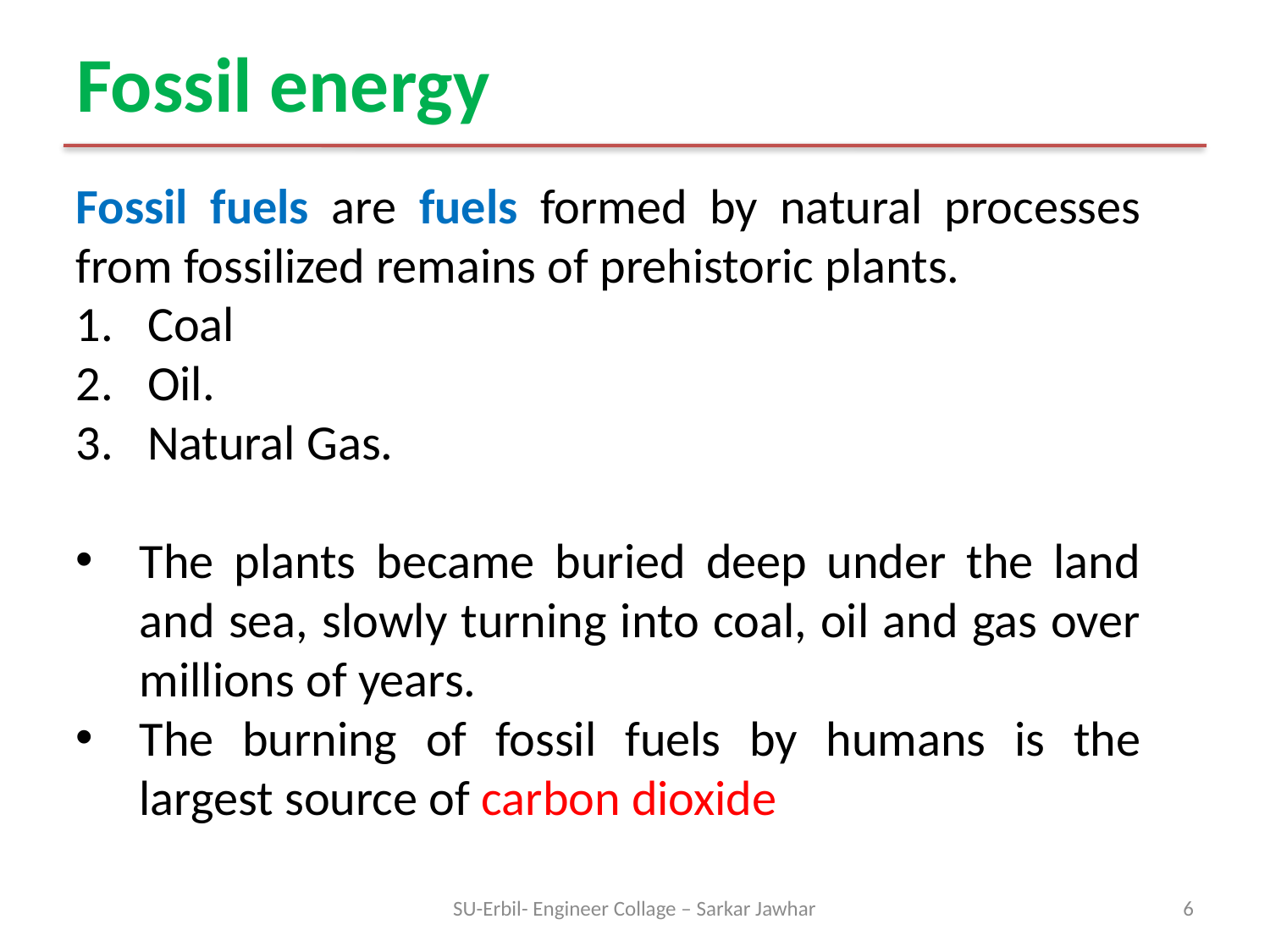

# Fossil energy
Fossil fuels are fuels formed by natural processes from fossilized remains of prehistoric plants.
Coal
Oil.
Natural Gas.

The plants became buried deep under the land and sea, slowly turning into coal, oil and gas over millions of years.
The burning of fossil fuels by humans is the largest source of carbon dioxide
SU-Erbil- Engineer Collage – Sarkar Jawhar
6